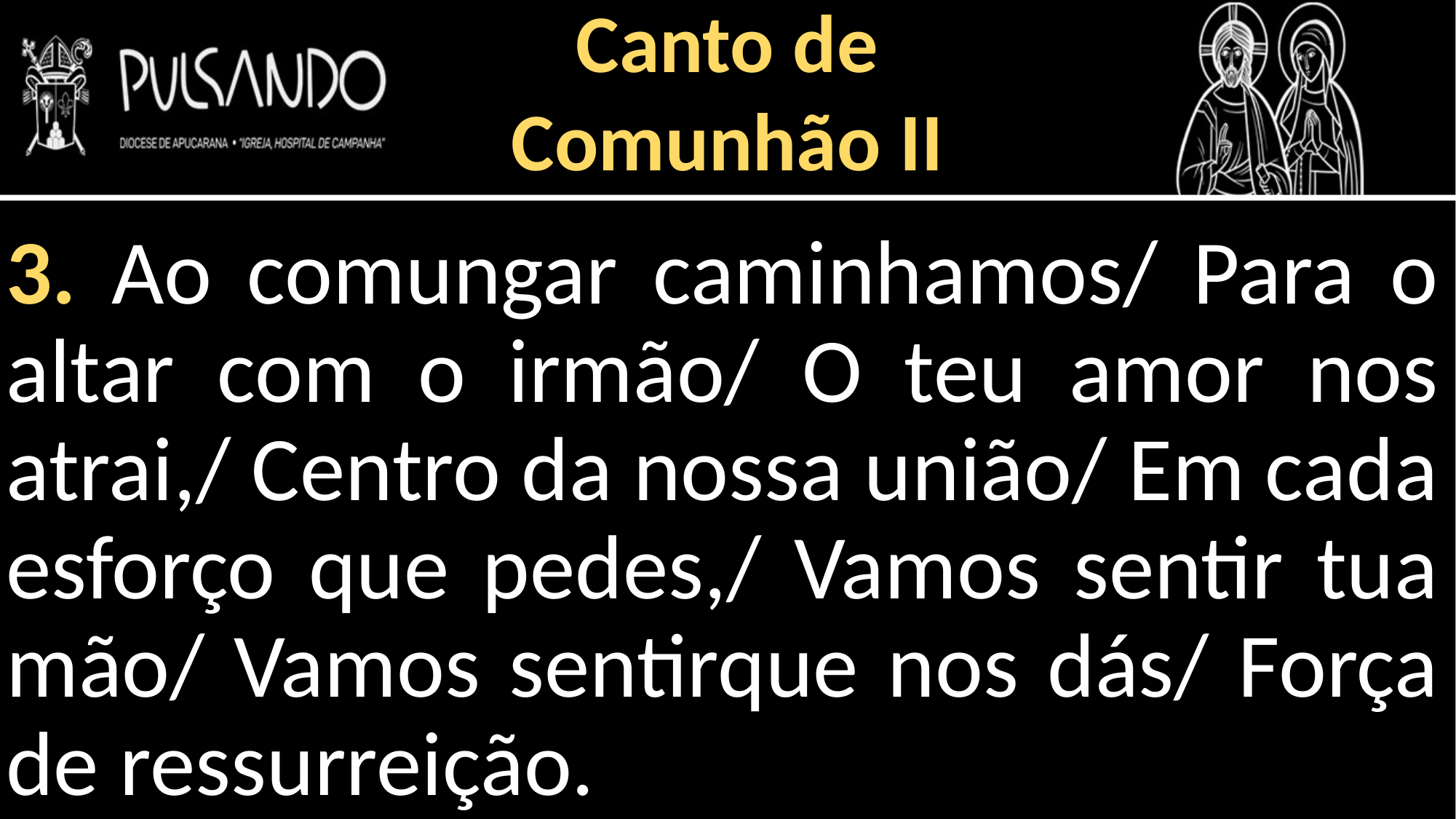

Canto de
Comunhão II
3. Ao comungar caminhamos/ Para o altar com o irmão/ O teu amor nos atrai,/ Centro da nossa união/ Em cada esforço que pedes,/ Vamos sentir tua mão/ Vamos sentirque nos dás/ Força de ressurreição.